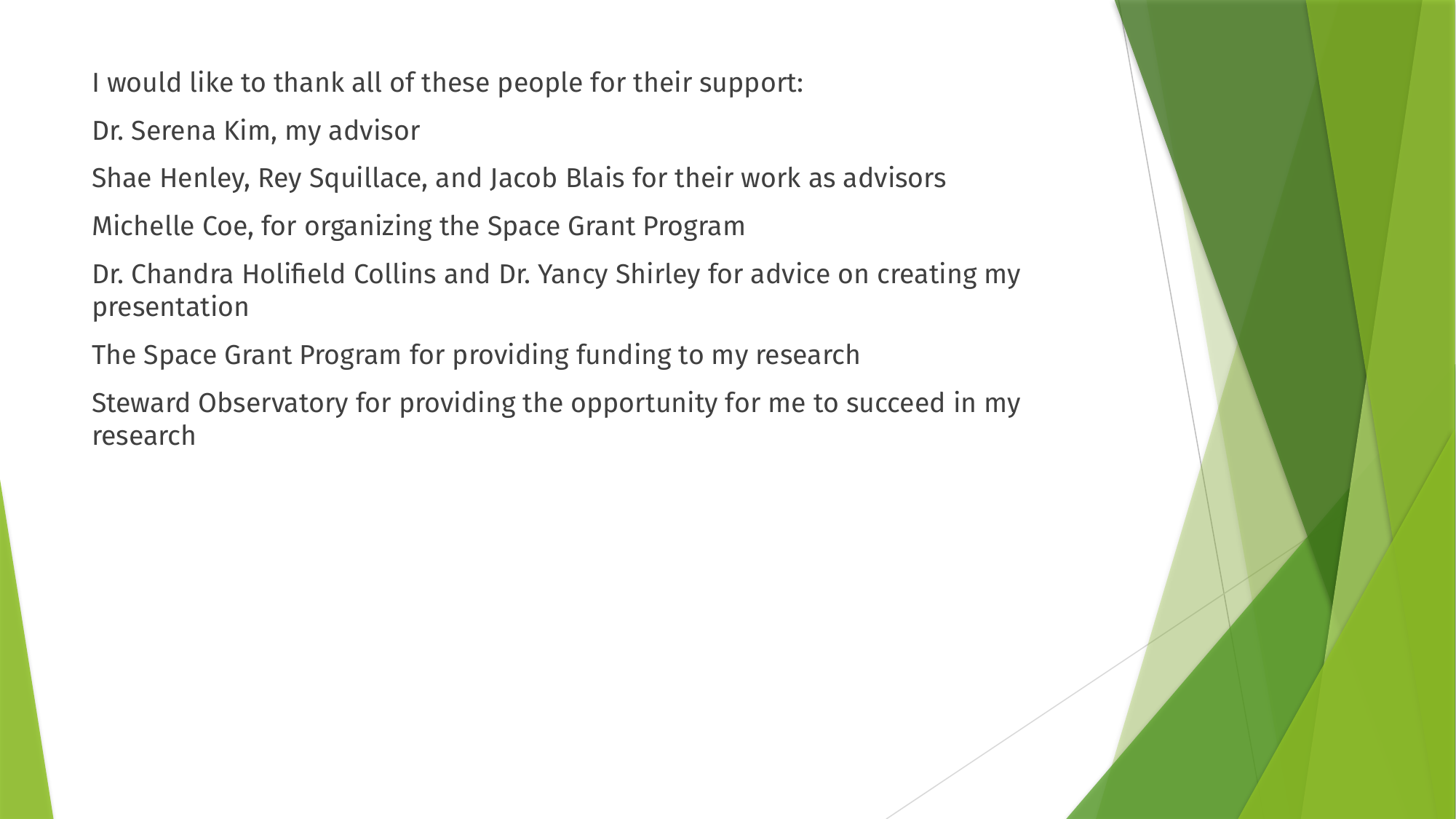

I would like to thank all of these people for their support:
Dr. Serena Kim, my advisor
Shae Henley, Rey Squillace, and Jacob Blais for their work as advisors
Michelle Coe, for organizing the Space Grant Program
Dr. Chandra Holifield Collins and Dr. Yancy Shirley for advice on creating my presentation
The Space Grant Program for providing funding to my research
Steward Observatory for providing the opportunity for me to succeed in my research